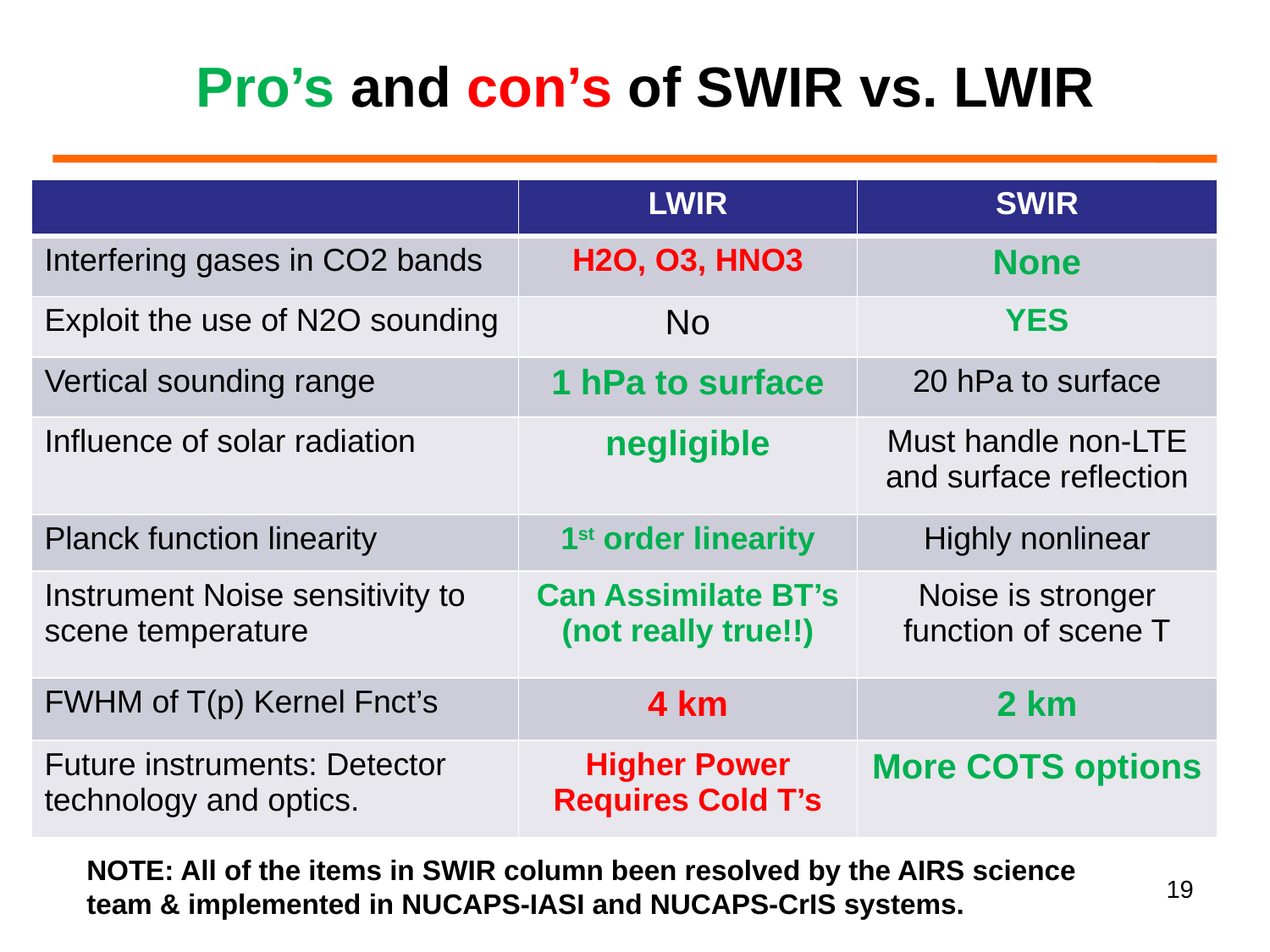

# Pro’s and con’s of SWIR vs. LWIR
|  | LWIR | SWIR |
| --- | --- | --- |
| Interfering gases in CO2 bands | H2O, O3, HNO3 | None |
| Exploit the use of N2O sounding | No | YES |
| Vertical sounding range | 1 hPa to surface | 20 hPa to surface |
| Influence of solar radiation | negligible | Must handle non-LTE and surface reflection |
| Planck function linearity | 1st order linearity | Highly nonlinear |
| Instrument Noise sensitivity to scene temperature | Can Assimilate BT’s (not really true!!) | Noise is stronger function of scene T |
| FWHM of T(p) Kernel Fnct’s | 4 km | 2 km |
| Future instruments: Detector technology and optics. | Higher Power Requires Cold T’s | More COTS options |
NOTE: All of the items in SWIR column been resolved by the AIRS science team & implemented in NUCAPS-IASI and NUCAPS-CrIS systems.
19